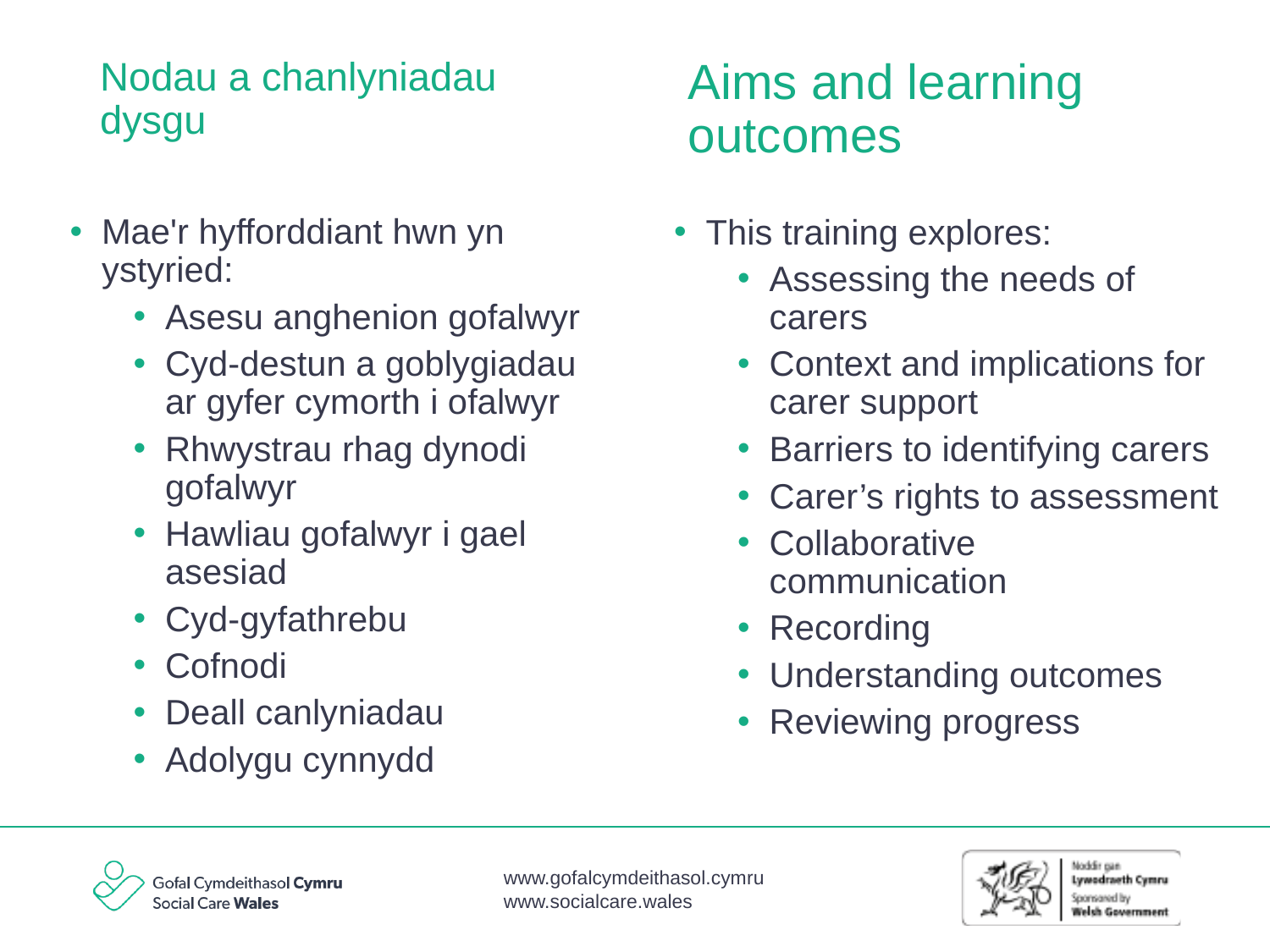

Aims and learning outcomes

# Nodau a chanlyniadau dysgu
Mae'r hyfforddiant hwn yn ystyried:
Asesu anghenion gofalwyr
Cyd-destun a goblygiadau ar gyfer cymorth i ofalwyr
Rhwystrau rhag dynodi gofalwyr
Hawliau gofalwyr i gael asesiad
Cyd-gyfathrebu
Cofnodi
Deall canlyniadau
Adolygu cynnydd

This training explores:
Assessing the needs of carers
Context and implications for carer support
Barriers to identifying carers
Carer’s rights to assessment
Collaborative communication
Recording
Understanding outcomes
Reviewing progress